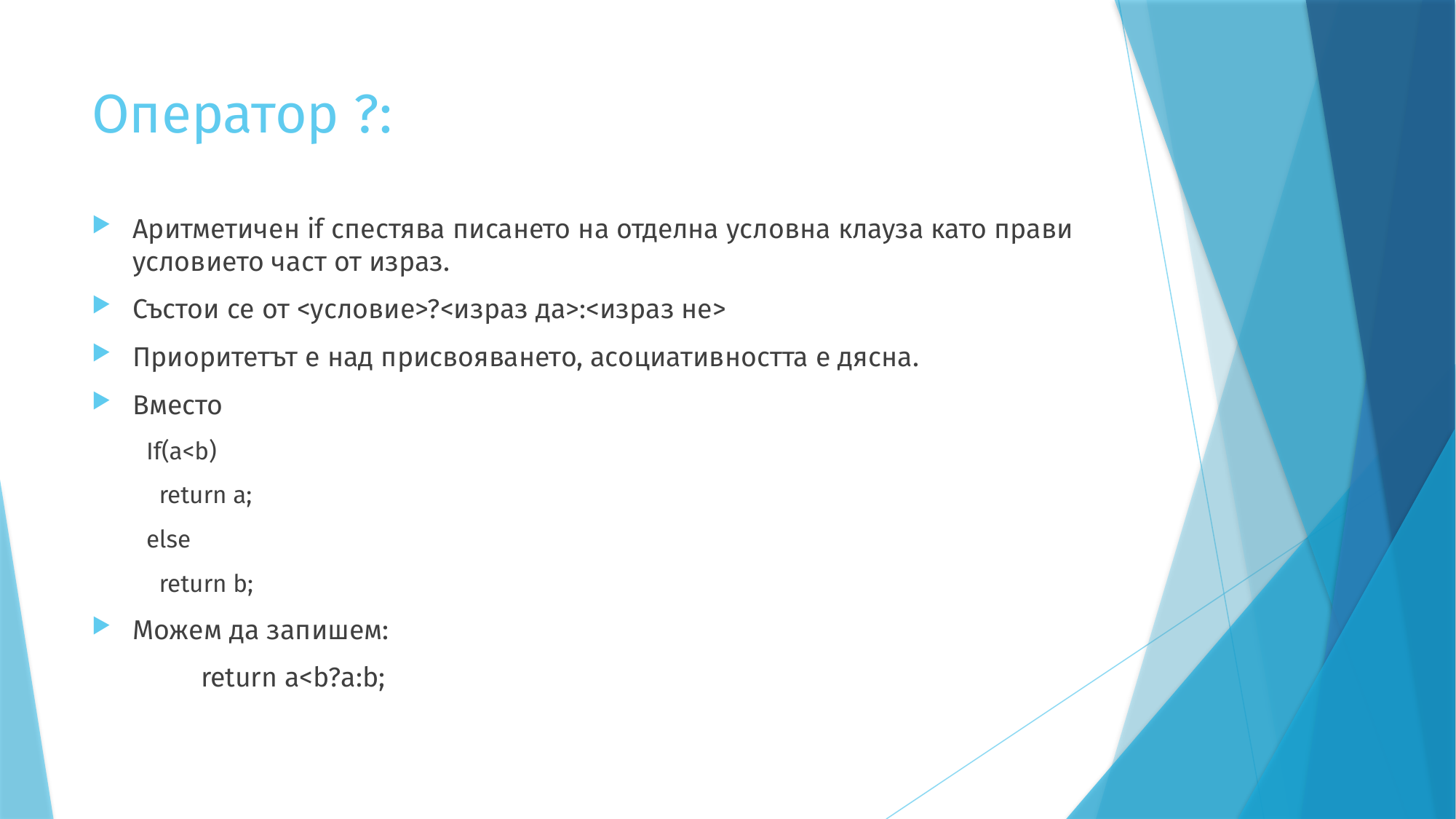

# Оператор ?:
Аритметичен if спестява писането на отделна условна клауза като прави условието част от израз.
Състои се от <условие>?<израз да>:<израз не>
Приоритетът е над присвояването, асоциативността е дясна.
Вместо
If(a<b)
  return a;
else
  return b;
Можем да запишем:
	return a<b?a:b;